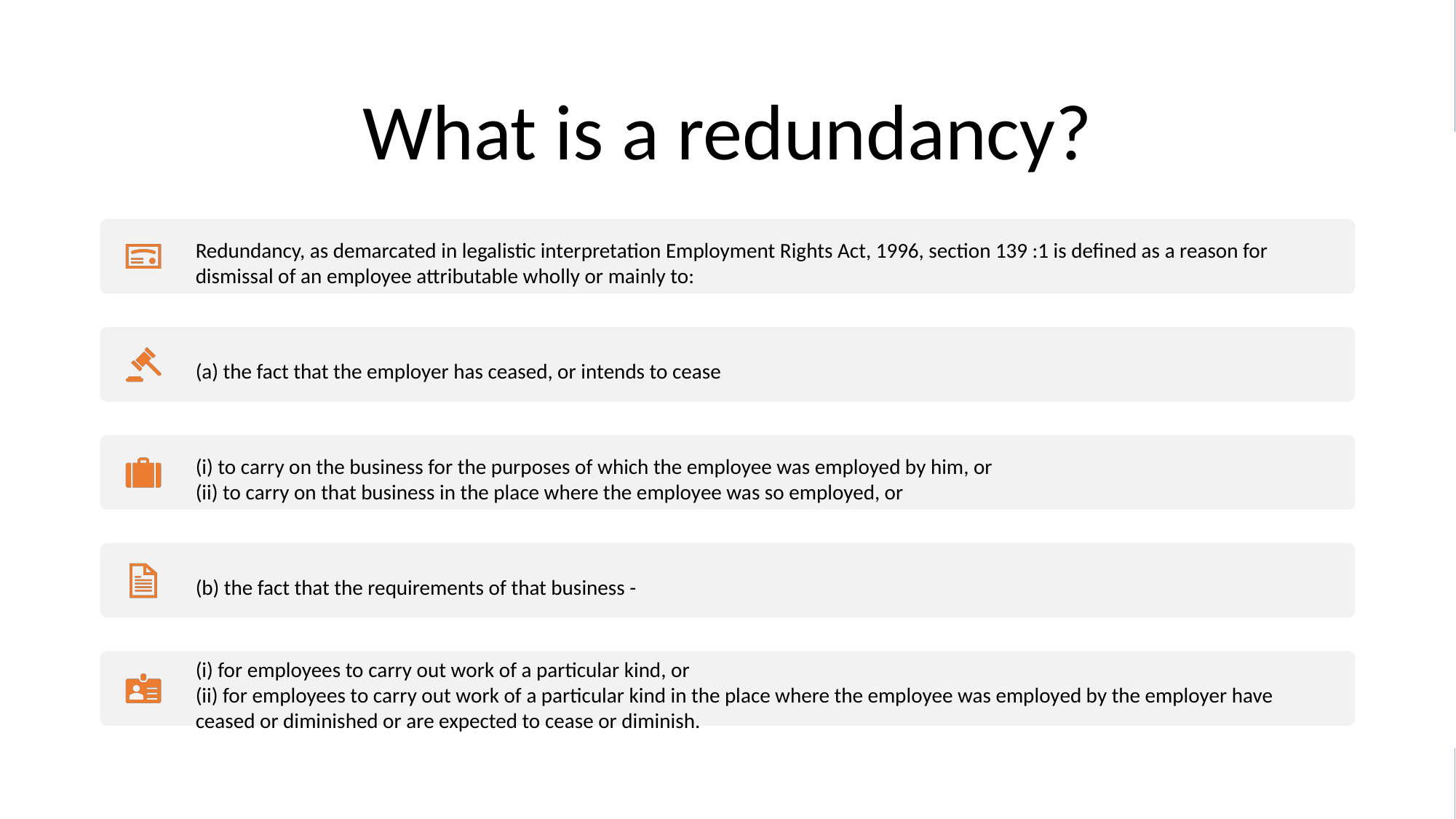

# What is a redundancy?
Redundancy, as demarcated in legalistic interpretation Employment Rights Act, 1996, section 139 :1 is defined as a reason for dismissal of an employee attributable wholly or mainly to:
(a) the fact that the employer has ceased, or intends to cease
(i) to carry on the business for the purposes of which the employee was employed by him, or
(ii) to carry on that business in the place where the employee was so employed, or
(b) the fact that the requirements of that business -
(i) for employees to carry out work of a particular kind, or
(ii) for employees to carry out work of a particular kind in the place where the employee was employed by the employer have ceased or diminished or are expected to cease or diminish.